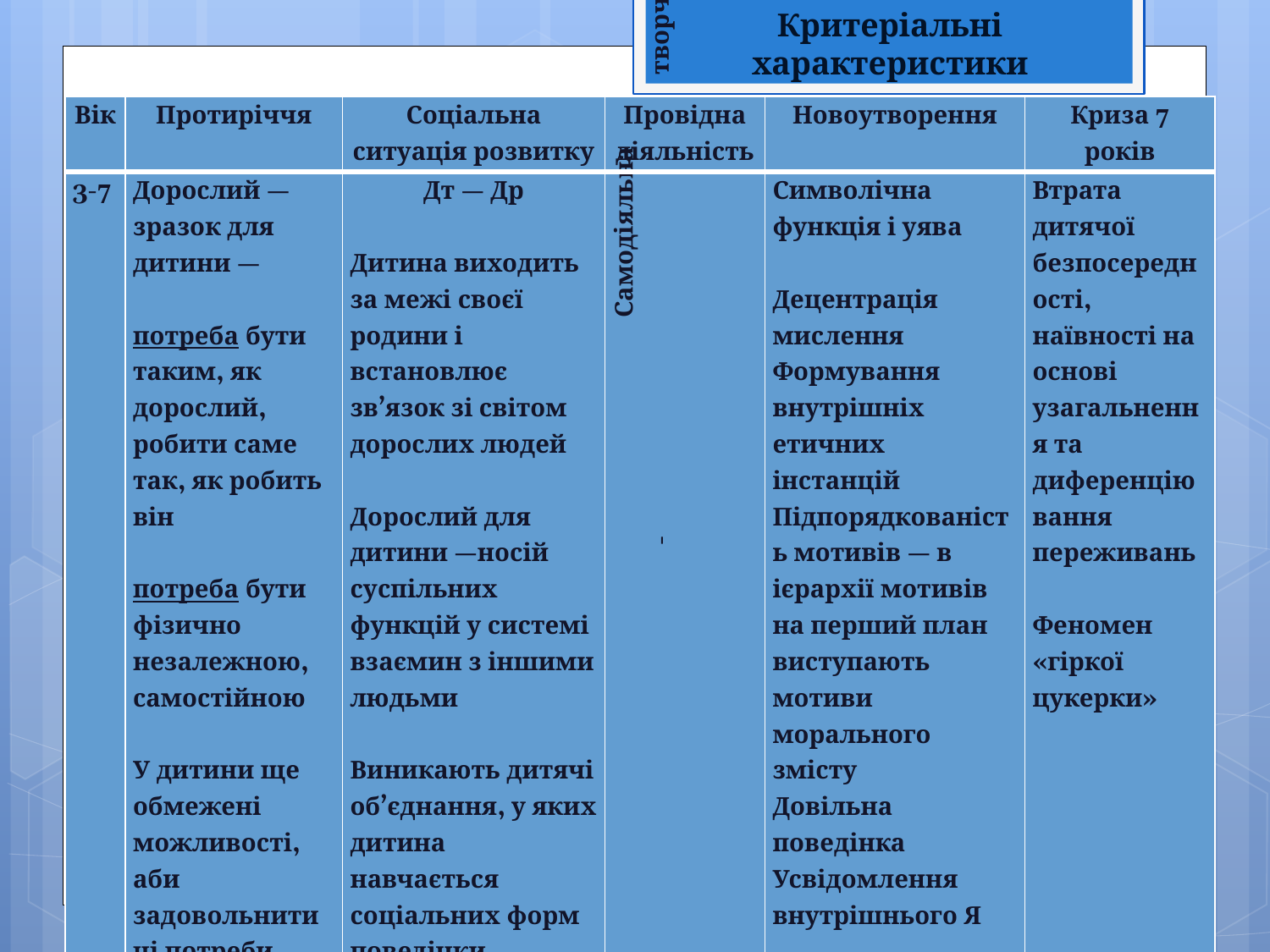

# Критеріальні характеристики
| Вік | Протиріччя | Соціальна ситуація розвитку | Провідна діяльність | Новоутворення | Криза 7 років |
| --- | --- | --- | --- | --- | --- |
| 3-7 | Дорослий — зразок для дитини — потреба бути таким, як дорослий, робити саме так, як робить він потреба бути фізично незалежною, самостійною У дитини ще обмежені можливості, аби задовольнити ці потреби | Дт — Др Дитина виходить за межі своєї родини і встановлює зв’язок зі світом дорослих людей Дорослий для дитини —носій суспільних функцій у системі взаємин з іншими людьми Виникають дитячі об’єднання, у яких дитина навчається соціальних форм поведінки | Самодіяльна творча сюжетно-рольова гра | Символічна функція і уява Децентрація мислення Формування внутрішніх етичних інстанцій Підпорядкованість мотивів — в ієрархії мотивів на перший план виступають мотиви морального змісту Довільна поведінка Усвідомлення внутрішнього Я | Втрата дитячої безпосередності, наївності на основі узагальнення та диференціювання переживань Феномен «гіркої цукерки» |